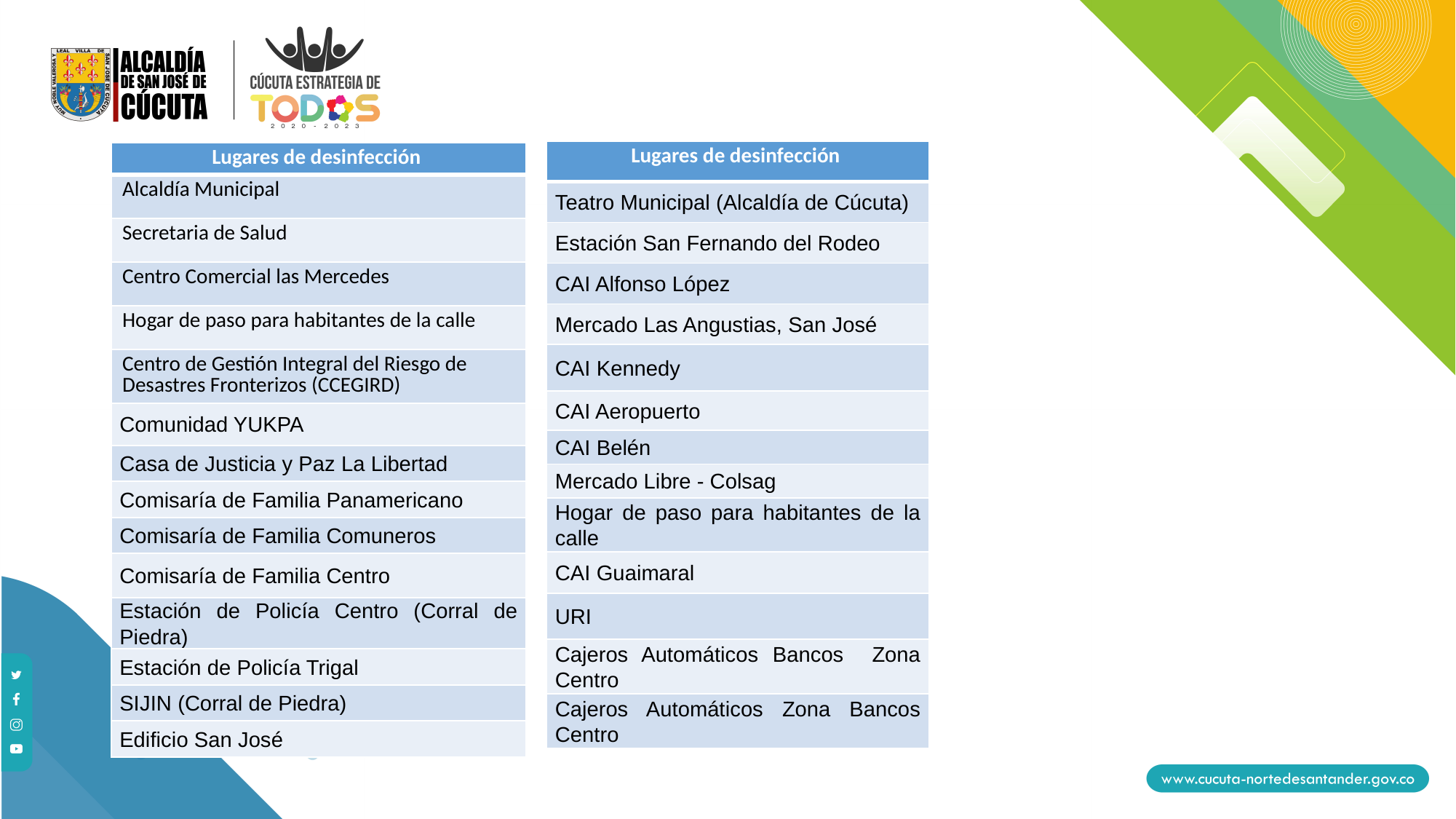

| Lugares de desinfección |
| --- |
| Teatro Municipal (Alcaldía de Cúcuta) |
| Estación San Fernando del Rodeo |
| CAI Alfonso López |
| Mercado Las Angustias, San José |
| CAI Kennedy |
| CAI Aeropuerto |
| CAI Belén |
| Mercado Libre - Colsag |
| Hogar de paso para habitantes de la calle |
| CAI Guaimaral |
| URI |
| Cajeros Automáticos Bancos Zona Centro |
| Cajeros Automáticos Zona Bancos Centro |
| Lugares de desinfección |
| --- |
| Alcaldía Municipal |
| Secretaria de Salud |
| Centro Comercial las Mercedes |
| Hogar de paso para habitantes de la calle |
| Centro de Gestión Integral del Riesgo de Desastres Fronterizos (CCEGIRD) |
| Comunidad YUKPA |
| Casa de Justicia y Paz La Libertad |
| Comisaría de Familia Panamericano |
| Comisaría de Familia Comuneros |
| Comisaría de Familia Centro |
| Estación de Policía Centro (Corral de Piedra) |
| Estación de Policía Trigal |
| SIJIN (Corral de Piedra) |
| Edificio San José |